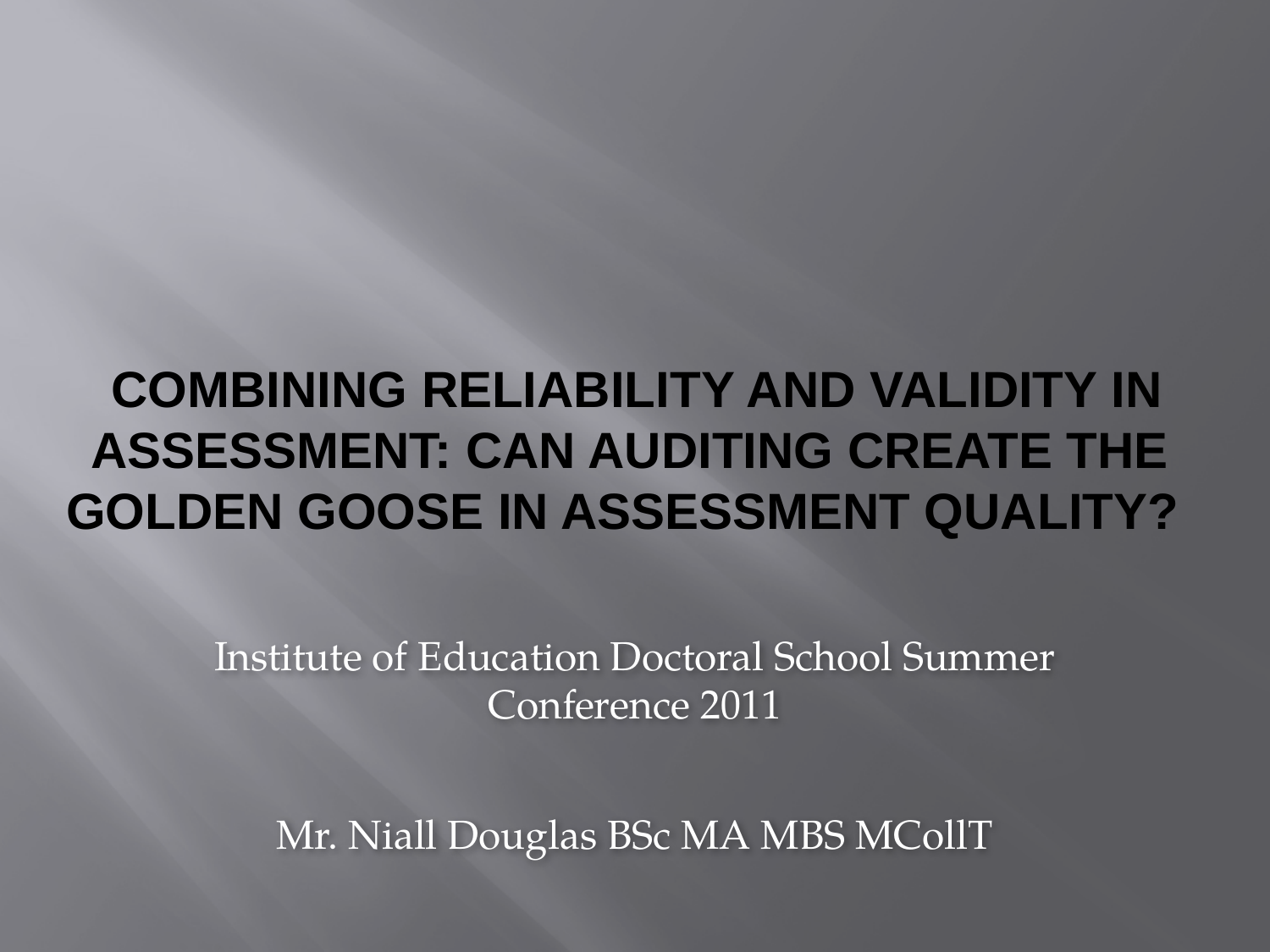

# Combining reliability and validity in assessment: Can auditing create the Golden Goose in assessment quality?
Institute of Education Doctoral School Summer Conference 2011

Mr. Niall Douglas BSc MA MBS MCollT